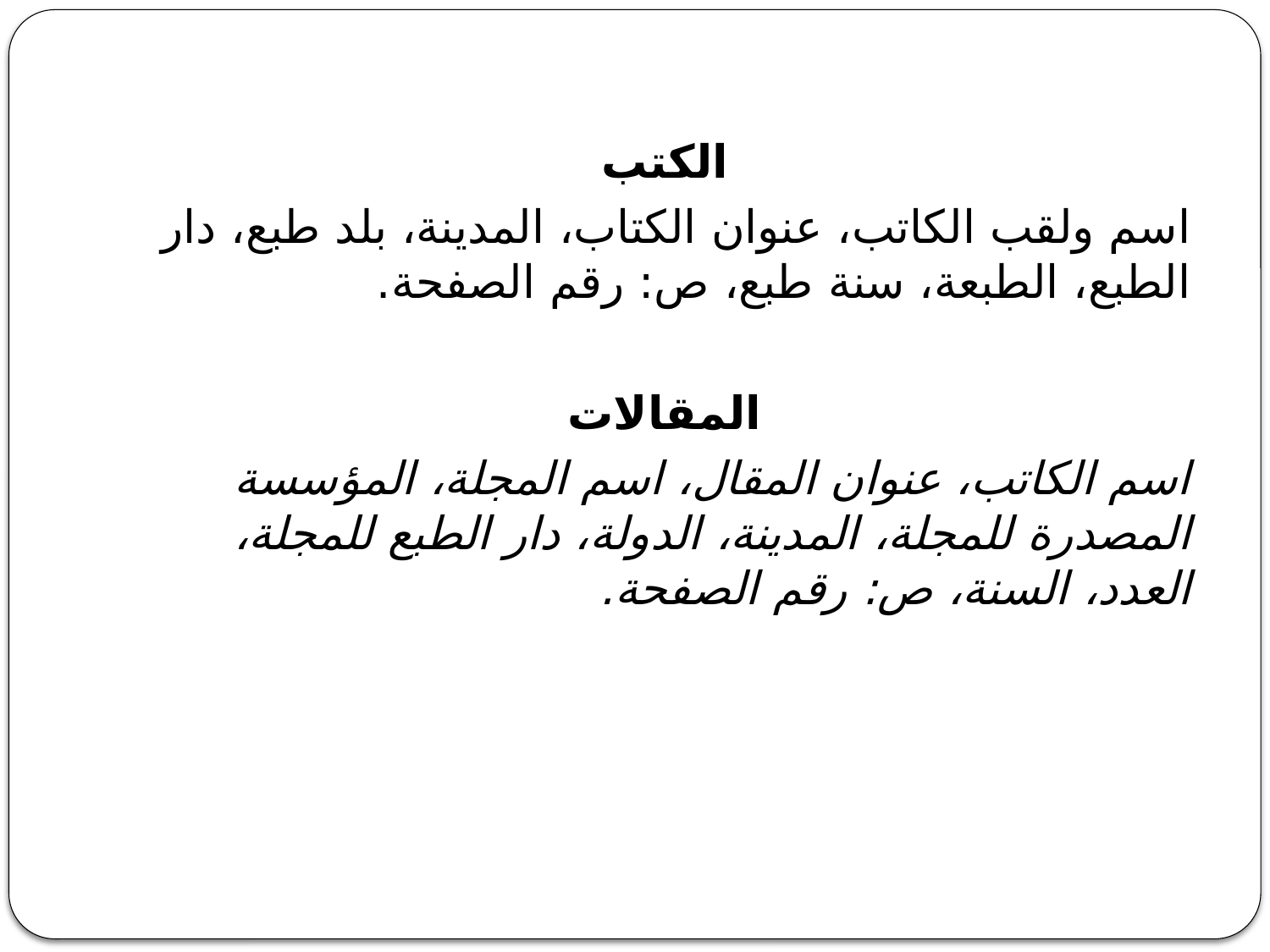

الكتب
اسم ولقب الكاتب، عنوان الكتاب، المدينة، بلد طبع، دار الطبع، الطبعة، سنة طبع، ص: رقم الصفحة.

المقالات
اسم الكاتب، عنوان المقال، اسم المجلة، المؤسسة المصدرة للمجلة، المدينة، الدولة، دار الطبع للمجلة، العدد، السنة، ص: رقم الصفحة.